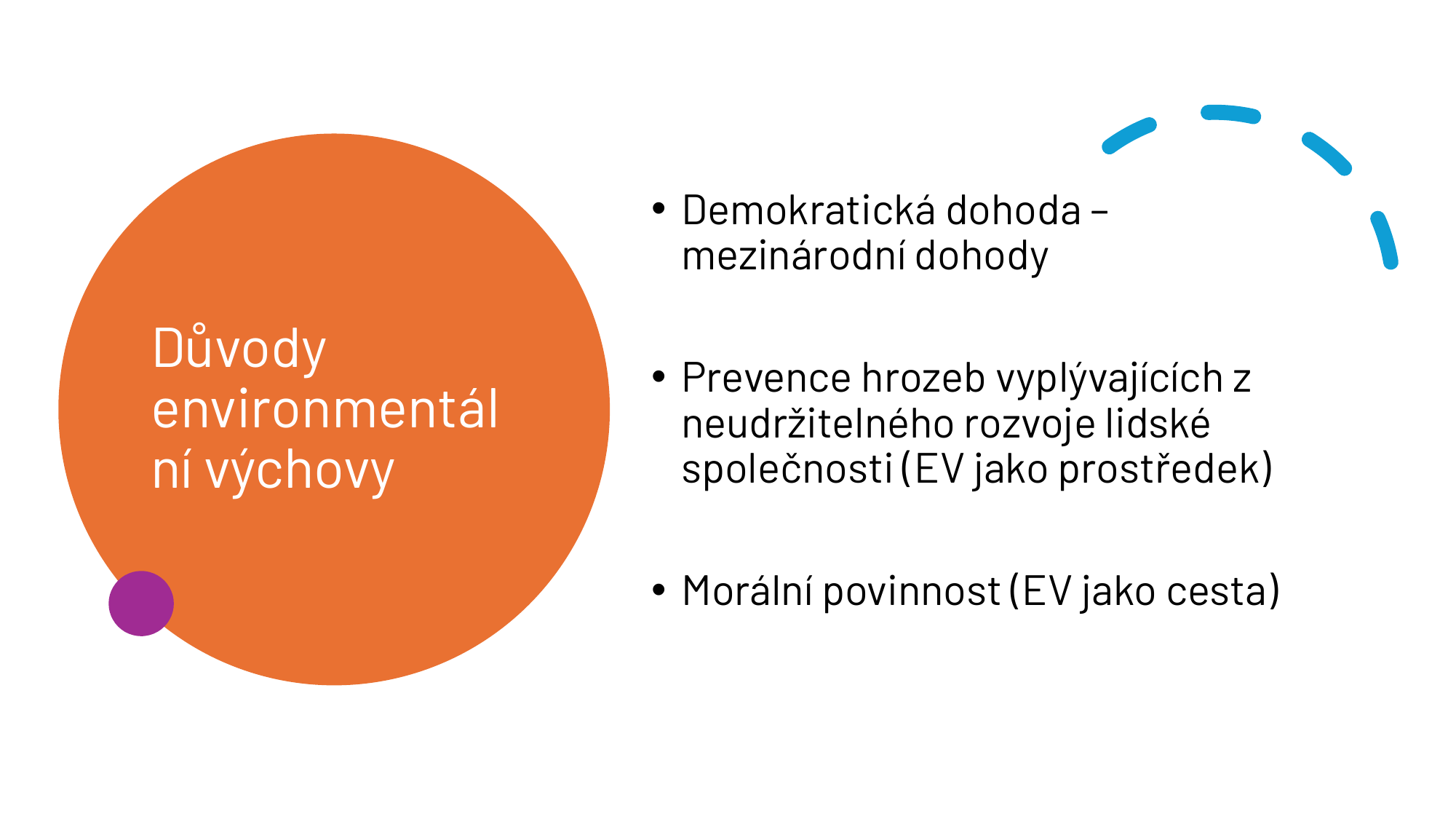

# Důvody environmentální výchovy
Demokratická dohoda – mezinárodní dohody

Prevence hrozeb vyplývajících z neudržitelného rozvoje lidské společnosti (EV jako prostředek)

Morální povinnost (EV jako cesta)